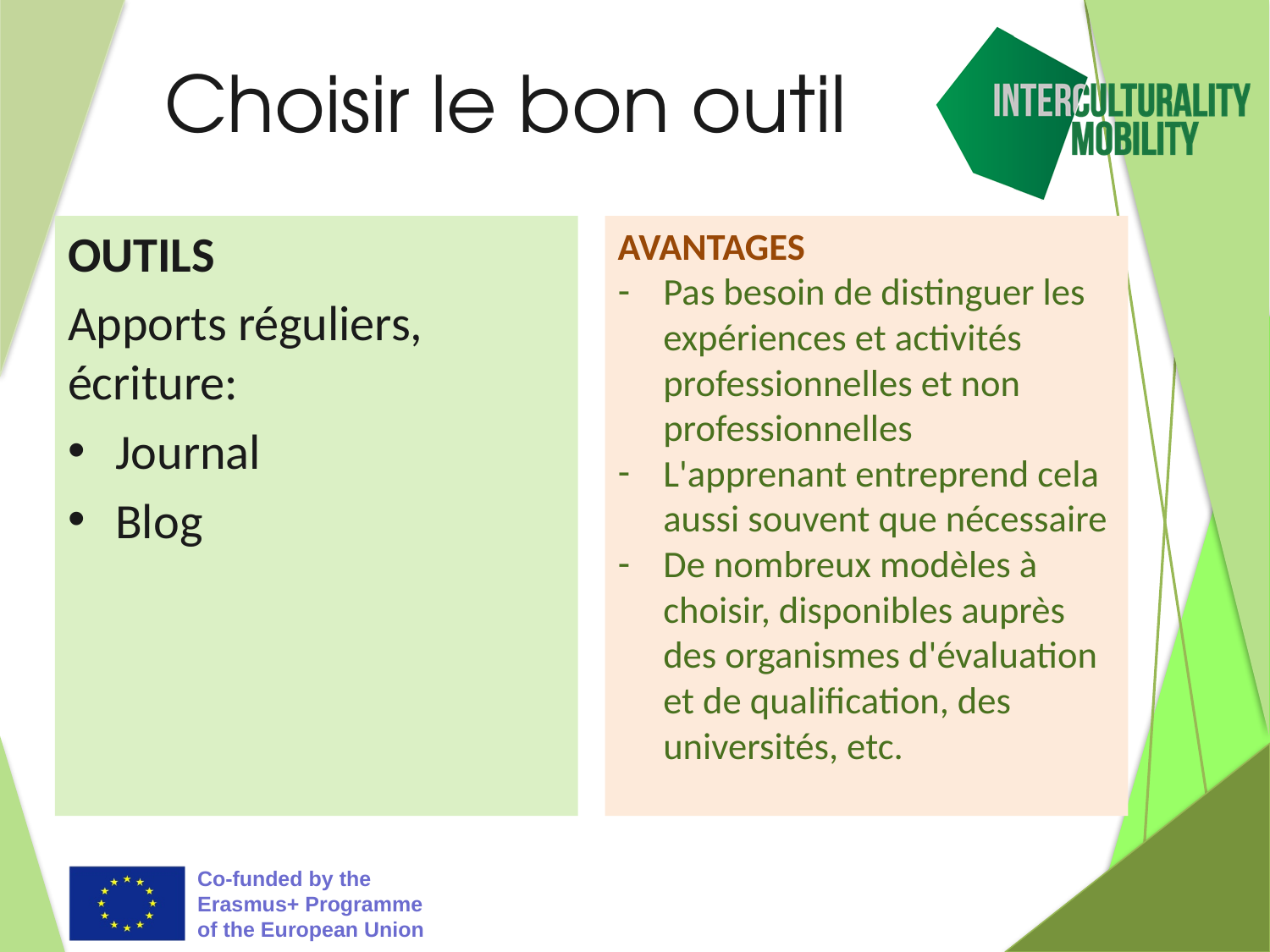

# Choisir le bon outil
OUTILS
Apports réguliers, écriture:
Journal
Blog
AVANTAGES
Pas besoin de distinguer les expériences et activités professionnelles et non professionnelles
L'apprenant entreprend cela aussi souvent que nécessaire
De nombreux modèles à choisir, disponibles auprès des organismes d'évaluation et de qualification, des universités, etc.